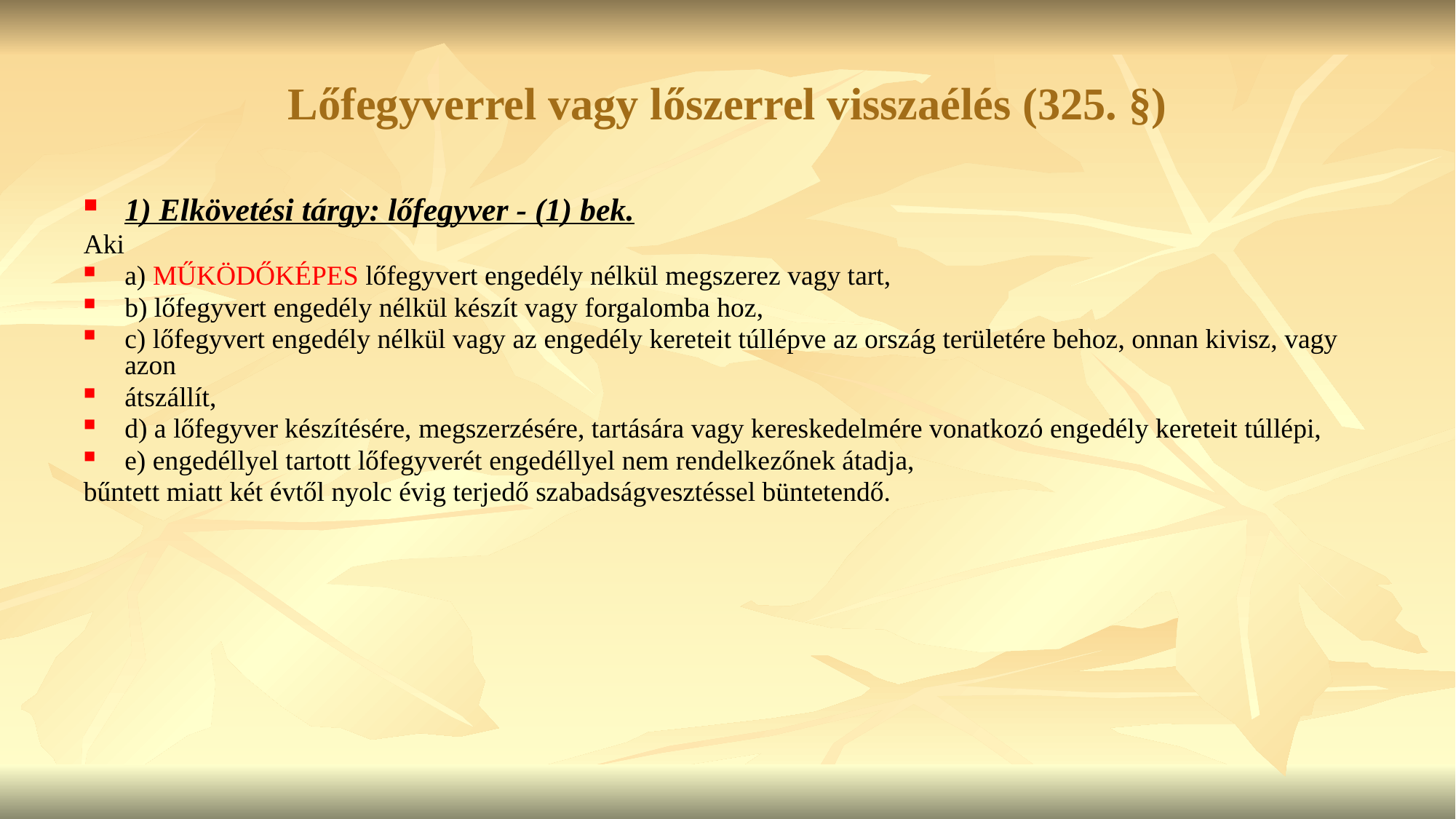

# Lőfegyverrel vagy lőszerrel visszaélés (325. §)
1) Elkövetési tárgy: lőfegyver - (1) bek.
Aki
a) MŰKÖDŐKÉPES lőfegyvert engedély nélkül megszerez vagy tart,
b) lőfegyvert engedély nélkül készít vagy forgalomba hoz,
c) lőfegyvert engedély nélkül vagy az engedély kereteit túllépve az ország területére behoz, onnan kivisz, vagy azon
átszállít,
d) a lőfegyver készítésére, megszerzésére, tartására vagy kereskedelmére vonatkozó engedély kereteit túllépi,
e) engedéllyel tartott lőfegyverét engedéllyel nem rendelkezőnek átadja,
bűntett miatt két évtől nyolc évig terjedő szabadságvesztéssel büntetendő.